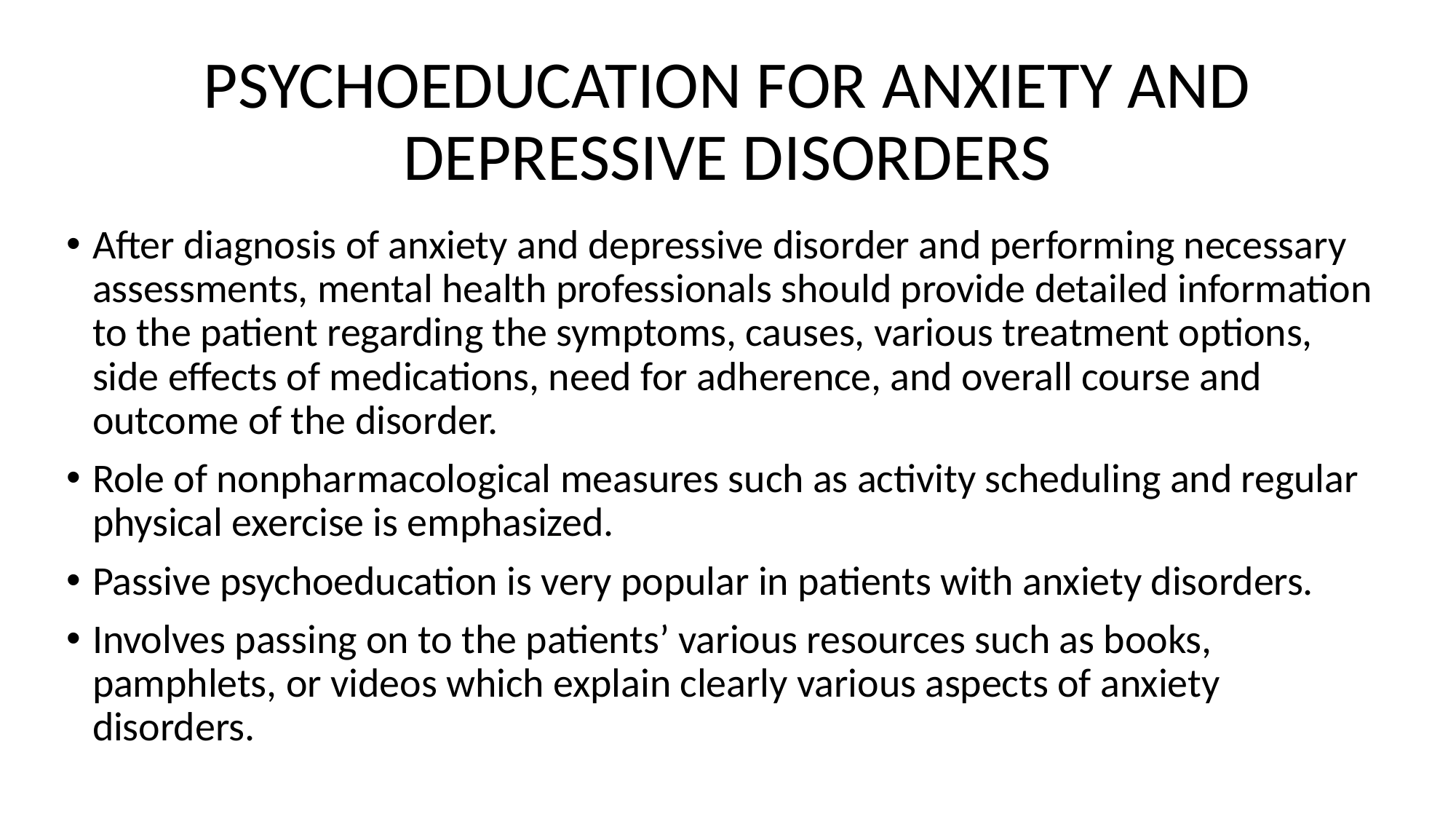

# PSYCHOEDUCATION FOR ANXIETY AND DEPRESSIVE DISORDERS
After diagnosis of anxiety and depressive disorder and performing necessary assessments, mental health professionals should provide detailed information to the patient regarding the symptoms, causes, various treatment options, side effects of medications, need for adherence, and overall course and outcome of the disorder.
Role of nonpharmacological measures such as activity scheduling and regular physical exercise is emphasized.
Passive psychoeducation is very popular in patients with anxiety disorders.
Involves passing on to the patients’ various resources such as books, pamphlets, or videos which explain clearly various aspects of anxiety disorders.